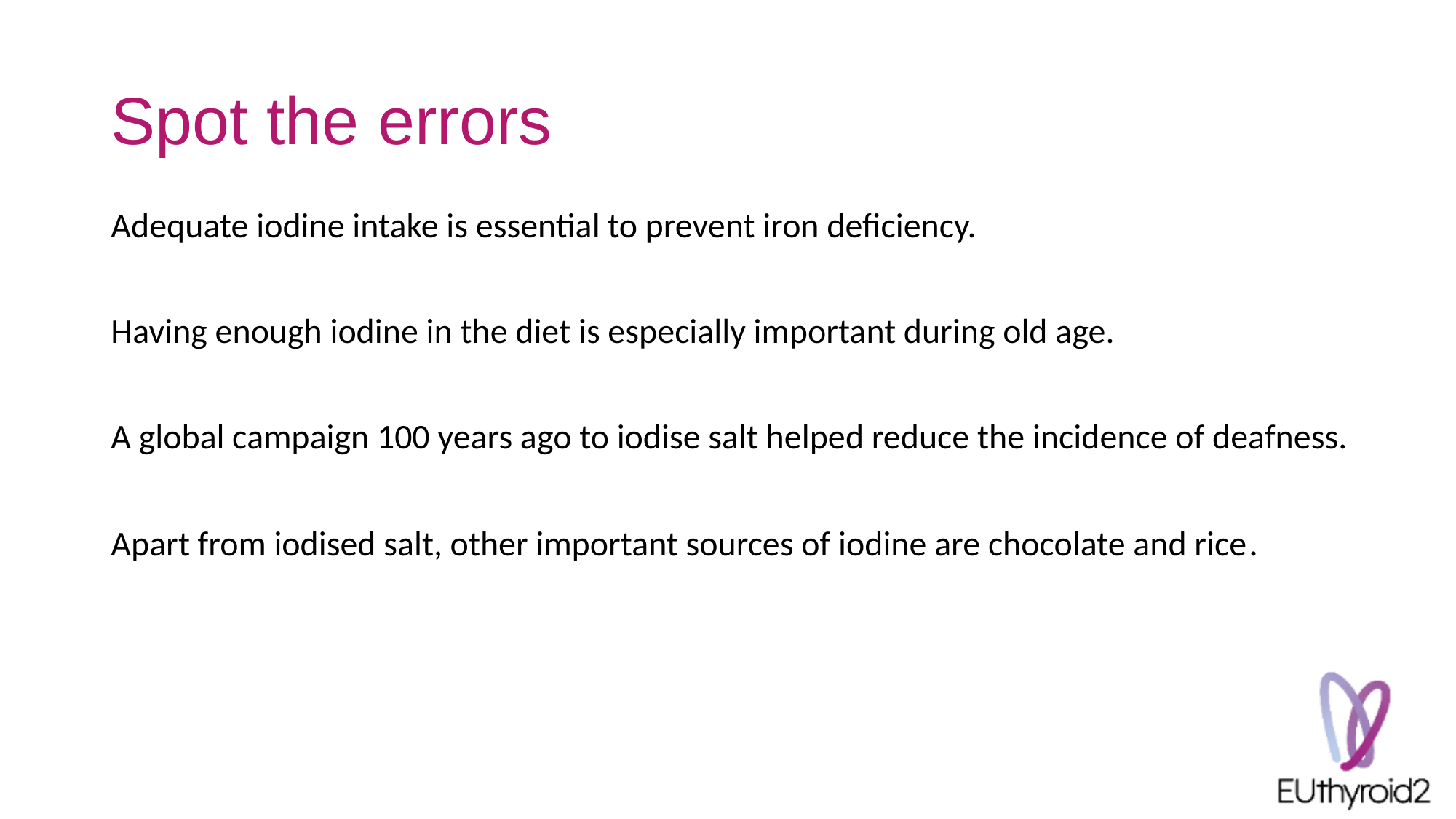

# Spot the errors
Adequate iodine intake is essential to prevent iron deficiency.

Having enough iodine in the diet is especially important during old age.

A global campaign 100 years ago to iodise salt helped reduce the incidence of deafness.

Apart from iodised salt, other important sources of iodine are chocolate and rice.